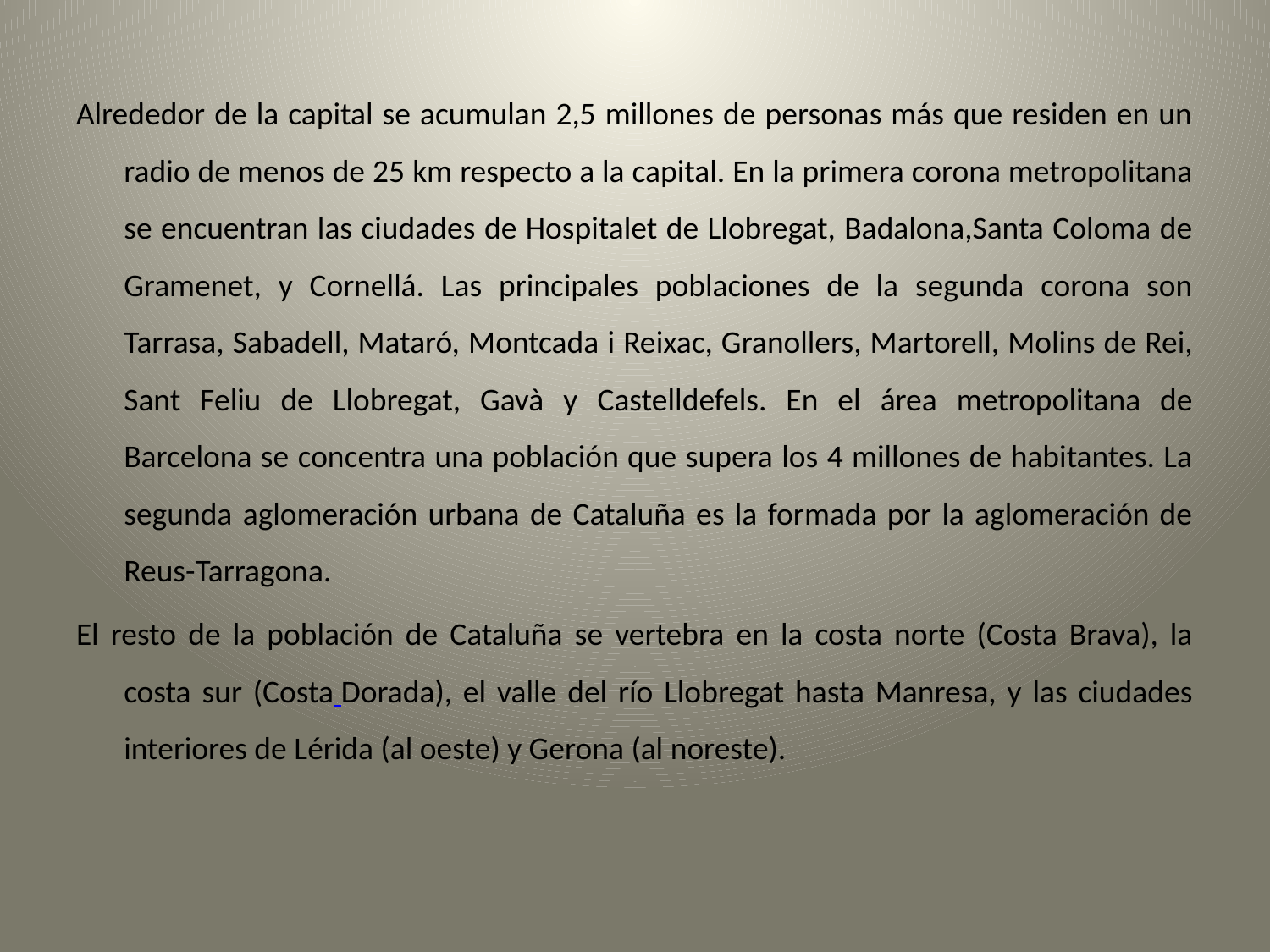

.
Alrededor de la capital se acumulan 2,5 millones de personas más que residen en un radio de menos de 25 km respecto a la capital. En la primera corona metropolitana se encuentran las ciudades de Hospitalet de Llobregat, Badalona,Santa Coloma de Gramenet, y Cornellá. Las principales poblaciones de la segunda corona son Tarrasa, Sabadell, Mataró, Montcada i Reixac, Granollers, Martorell, Molins de Rei, Sant Feliu de Llobregat, Gavà y Castelldefels. En el área metropolitana de Barcelona se concentra una población que supera los 4 millones de habitantes. La segunda aglomeración urbana de Cataluña es la formada por la aglomeración de Reus-Tarragona.
El resto de la población de Cataluña se vertebra en la costa norte (Costa Brava), la costa sur (Costa Dorada), el valle del río Llobregat hasta Manresa, y las ciudades interiores de Lérida (al oeste) y Gerona (al noreste).